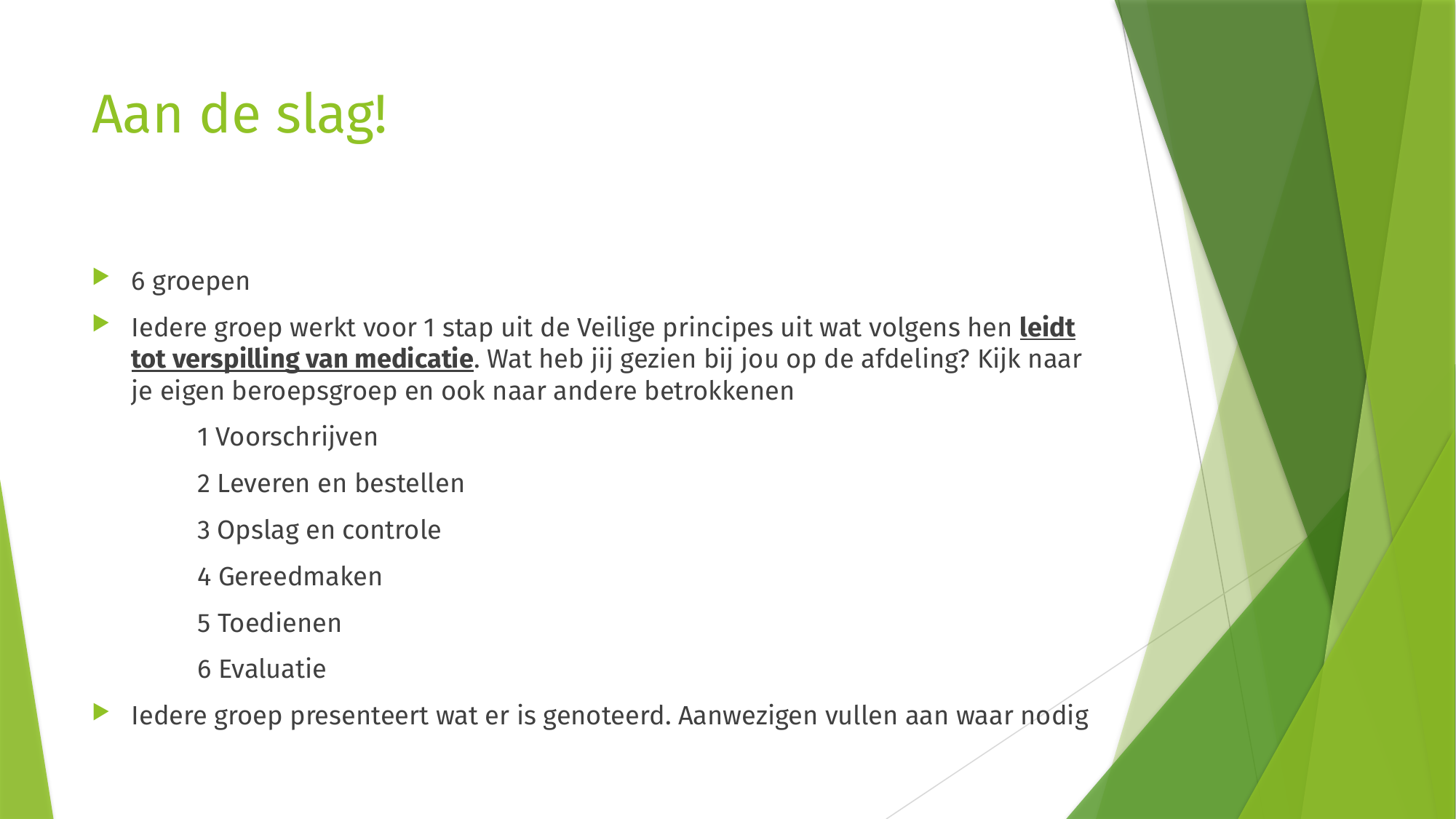

# Aan de slag!
6 groepen
Iedere groep werkt voor 1 stap uit de Veilige principes uit wat volgens hen leidt tot verspilling van medicatie. Wat heb jij gezien bij jou op de afdeling? Kijk naar je eigen beroepsgroep en ook naar andere betrokkenen
	1 Voorschrijven
	2 Leveren en bestellen
	3 Opslag en controle
	4 Gereedmaken
	5 Toedienen
	6 Evaluatie
Iedere groep presenteert wat er is genoteerd. Aanwezigen vullen aan waar nodig